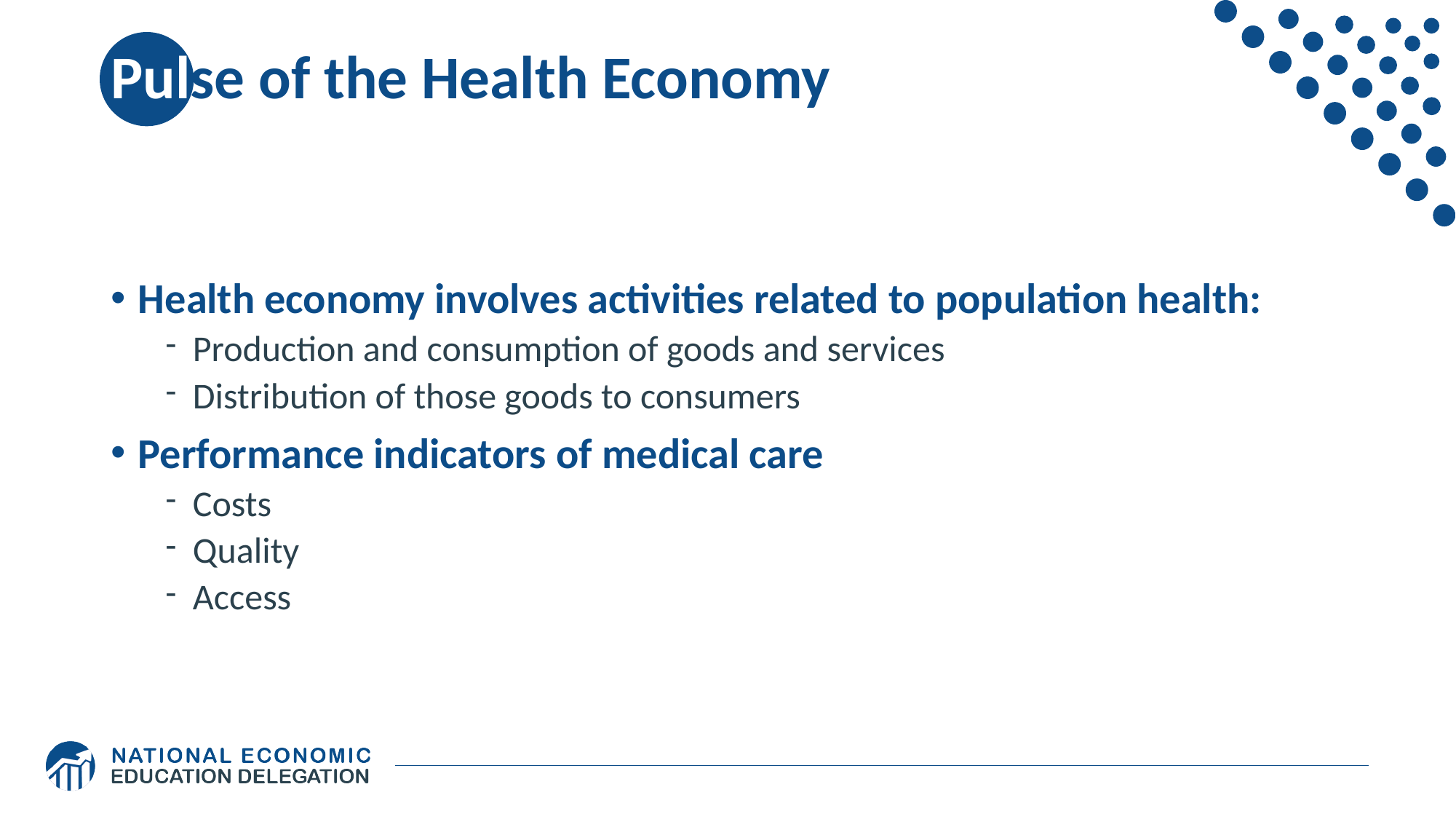

# Pulse of the Health Economy
Health economy involves activities related to population health:
Production and consumption of goods and services
Distribution of those goods to consumers
Performance indicators of medical care
Costs
Quality
Access